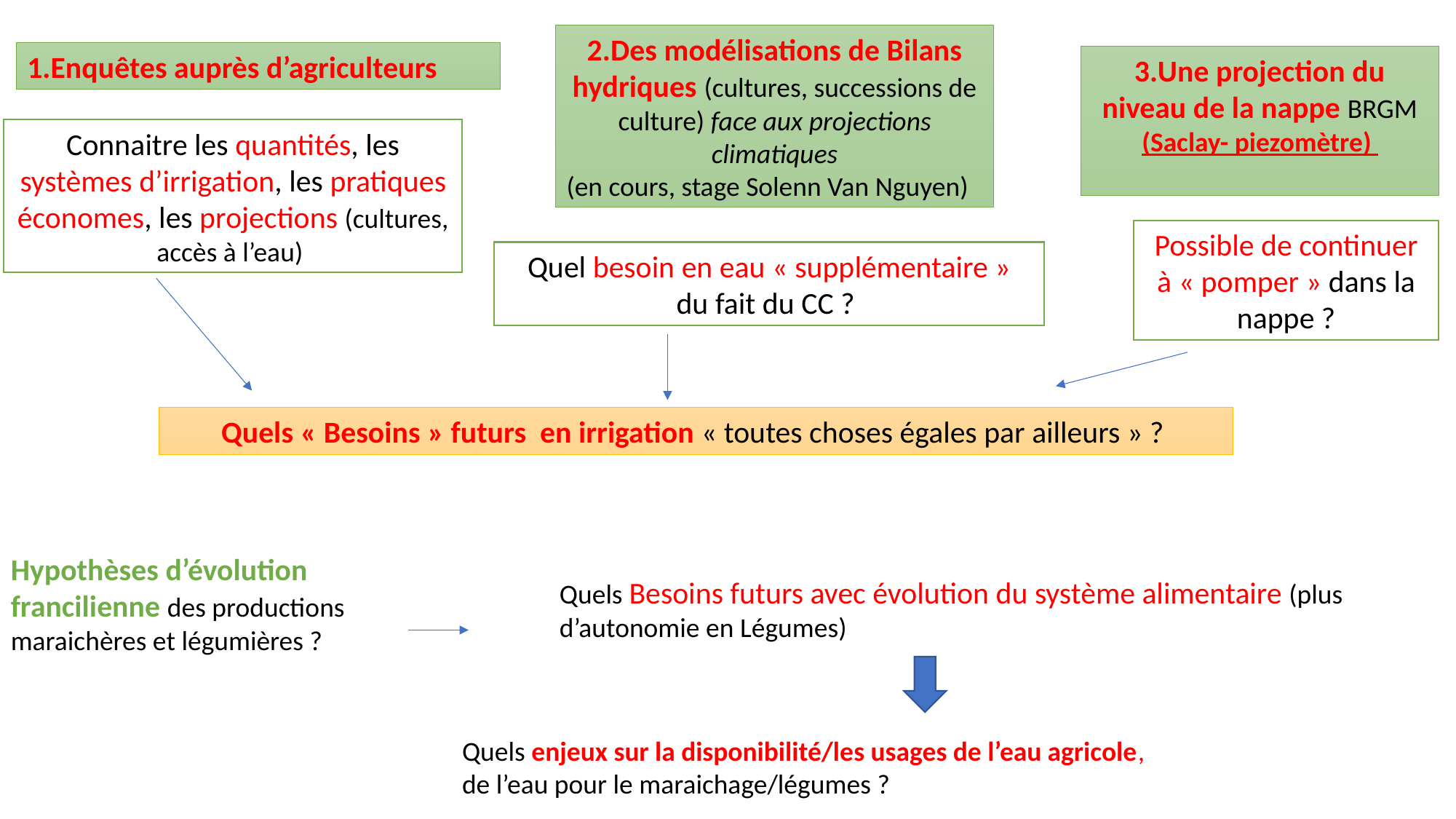

2.Des modélisations de Bilans hydriques (cultures, successions de culture) face aux projections climatiques
(en cours, stage Solenn Van Nguyen)
1.Enquêtes auprès d’agriculteurs
3.Une projection du niveau de la nappe BRGM
(Saclay- piezomètre)

Connaitre les quantités, les systèmes d’irrigation, les pratiques économes, les projections (cultures, accès à l’eau)
Possible de continuer à « pomper » dans la nappe ?
Quel besoin en eau « supplémentaire »
du fait du CC ?
Quels « Besoins » futurs  en irrigation « toutes choses égales par ailleurs » ?
Hypothèses d’évolution francilienne des productions maraichères et légumières ?
Quels Besoins futurs avec évolution du système alimentaire (plus d’autonomie en Légumes)

Quels enjeux sur la disponibilité/les usages de l’eau agricole, de l’eau pour le maraichage/légumes ?